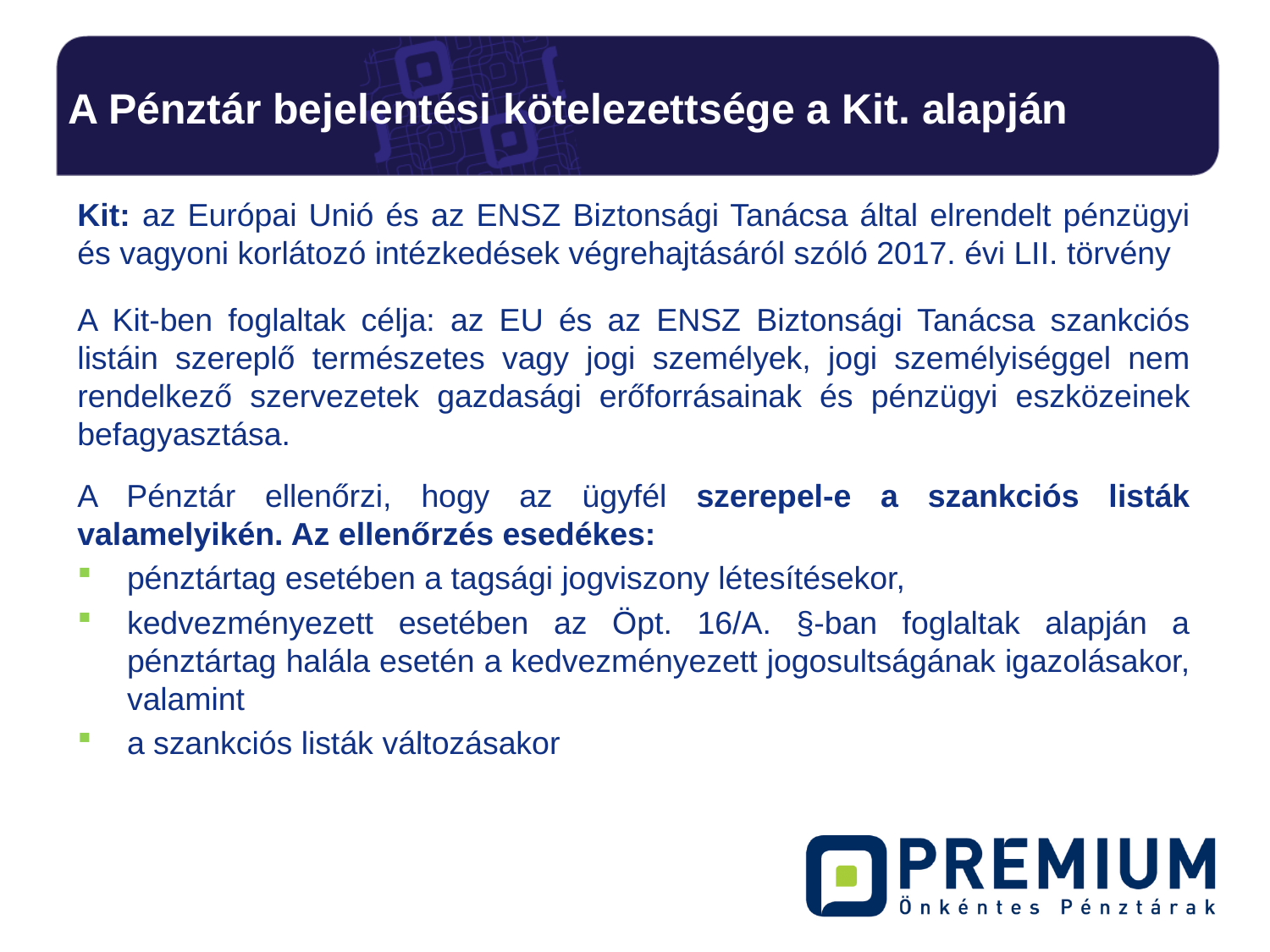

# A Pénztár bejelentési kötelezettsége a Kit. alapján
Kit: az Európai Unió és az ENSZ Biztonsági Tanácsa által elrendelt pénzügyi és vagyoni korlátozó intézkedések végrehajtásáról szóló 2017. évi LII. törvény

A Kit-ben foglaltak célja: az EU és az ENSZ Biztonsági Tanácsa szankciós listáin szereplő természetes vagy jogi személyek, jogi személyiséggel nem rendelkező szervezetek gazdasági erőforrásainak és pénzügyi eszközeinek befagyasztása.

A Pénztár ellenőrzi, hogy az ügyfél szerepel-e a szankciós listák valamelyikén. Az ellenőrzés esedékes:
pénztártag esetében a tagsági jogviszony létesítésekor,
kedvezményezett esetében az Öpt. 16/A. §-ban foglaltak alapján a pénztártag halála esetén a kedvezményezett jogosultságának igazolásakor, valamint
a szankciós listák változásakor